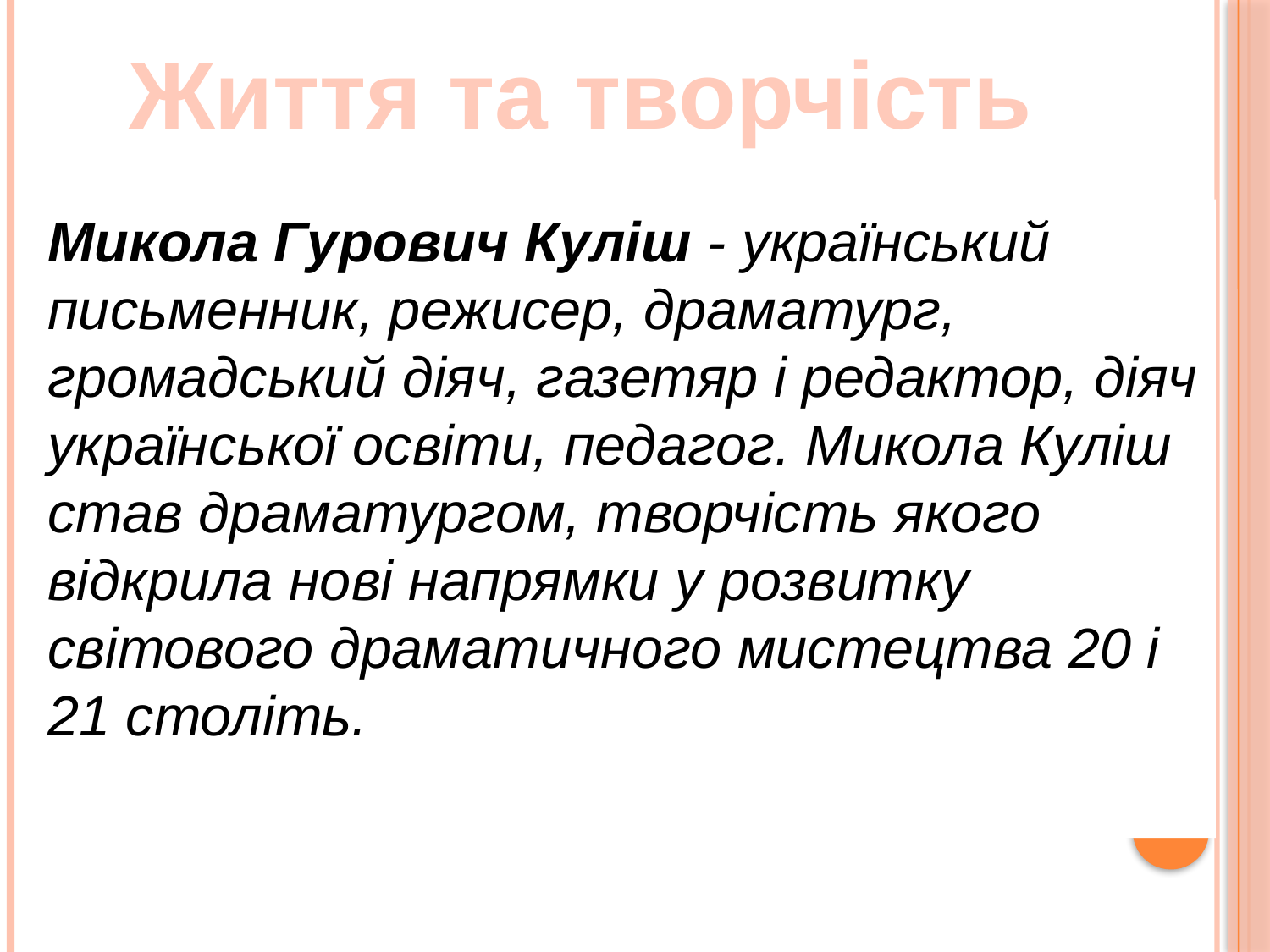

Життя та творчість
Микола Гурович Куліш - український письменник, режисер, драматург, громадський діяч, газетяр і редактор, діяч української освіти, педагог. Микола Куліш став драматургом, творчість якого відкрила нові напрямки у розвитку світового драматичного мистецтва 20 і 21 століть.